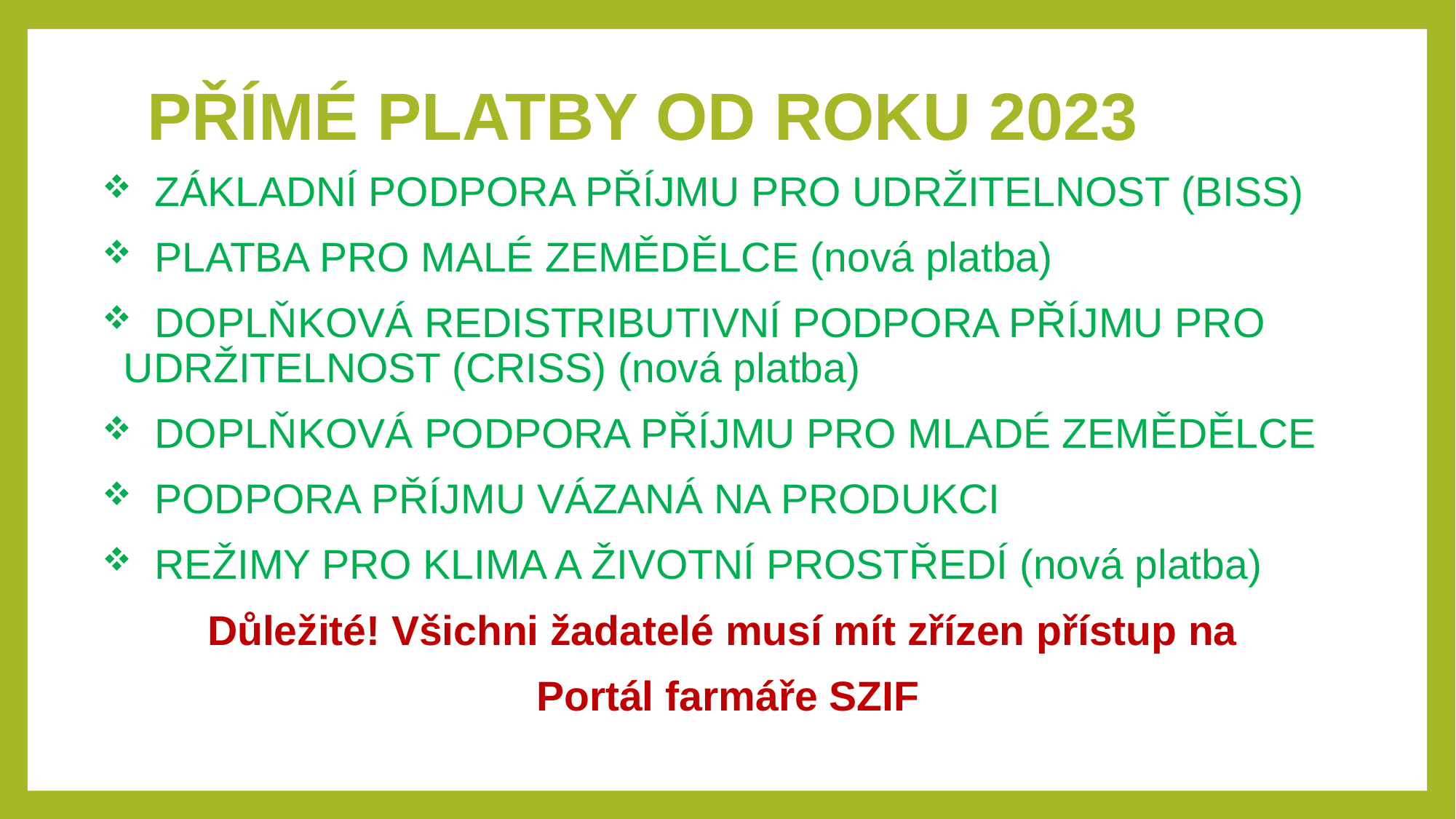

# PŘÍMÉ PLATBY OD ROKU 2023
  ZÁKLADNÍ PODPORA PŘÍJMU PRO UDRŽITELNOST (BISS)
  PLATBA PRO MALÉ ZEMĚDĚLCE (nová platba)
  DOPLŇKOVÁ REDISTRIBUTIVNÍ PODPORA PŘÍJMU PRO UDRŽITELNOST (CRISS) (nová platba)
  DOPLŇKOVÁ PODPORA PŘÍJMU PRO MLADÉ ZEMĚDĚLCE
  PODPORA PŘÍJMU VÁZANÁ NA PRODUKCI
  REŽIMY PRO KLIMA A ŽIVOTNÍ PROSTŘEDÍ (nová platba)
Důležité! Všichni žadatelé musí mít zřízen přístup na
Portál farmáře SZIF